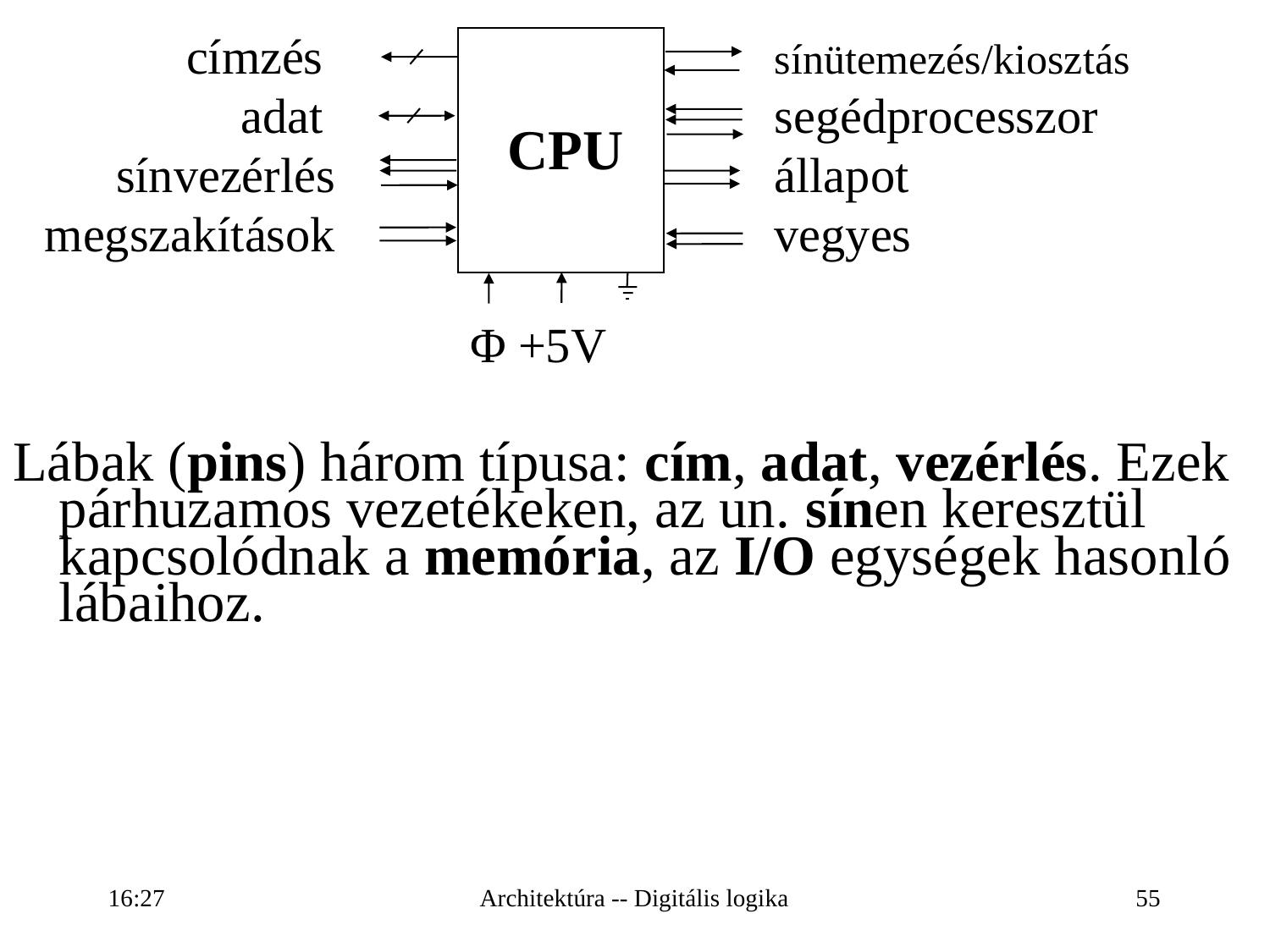

címzés
adat
sínvezérlés
megszakítások
sínütemezés/kiosztás
segédprocesszor
állapot
vegyes

          Φ +5V
CPU

Lábak (pins) három típusa: cím, adat, vezérlés. Ezek párhuzamos vezetékeken, az un. sínen keresztül kapcsolódnak a memória, az I/O egységek hasonló lábaihoz.
16:27
Architektúra -- Digitális logika
55